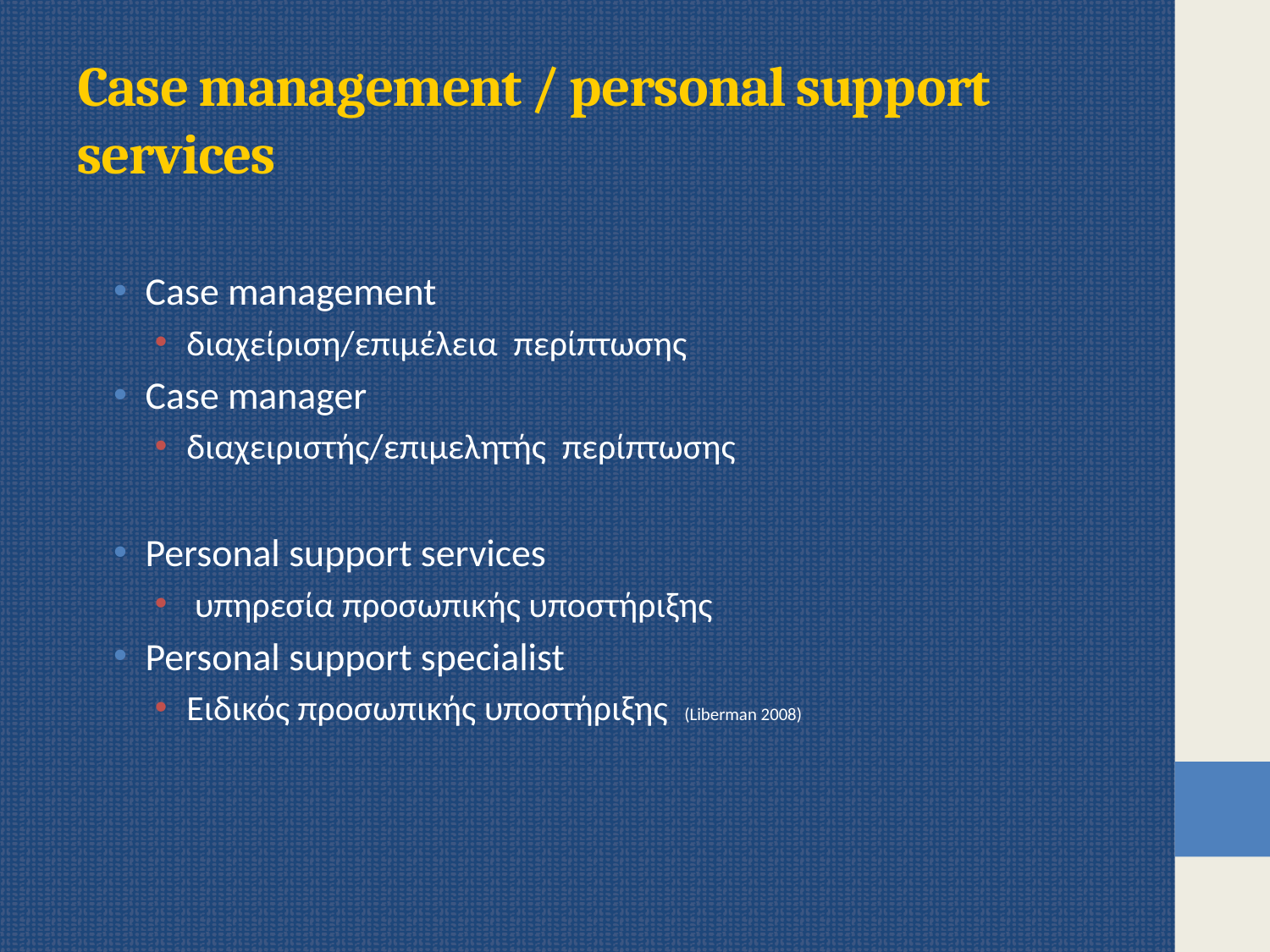

# Case management / personal support services

Case management
διαχείριση/επιμέλεια  περίπτωσης
Case manager
διαχειριστής/επιμελητής  περίπτωσης

Personal support services
 υπηρεσία προσωπικής υποστήριξης
Personal support specialist
Ειδικός προσωπικής υποστήριξης  (Liberman 2008)